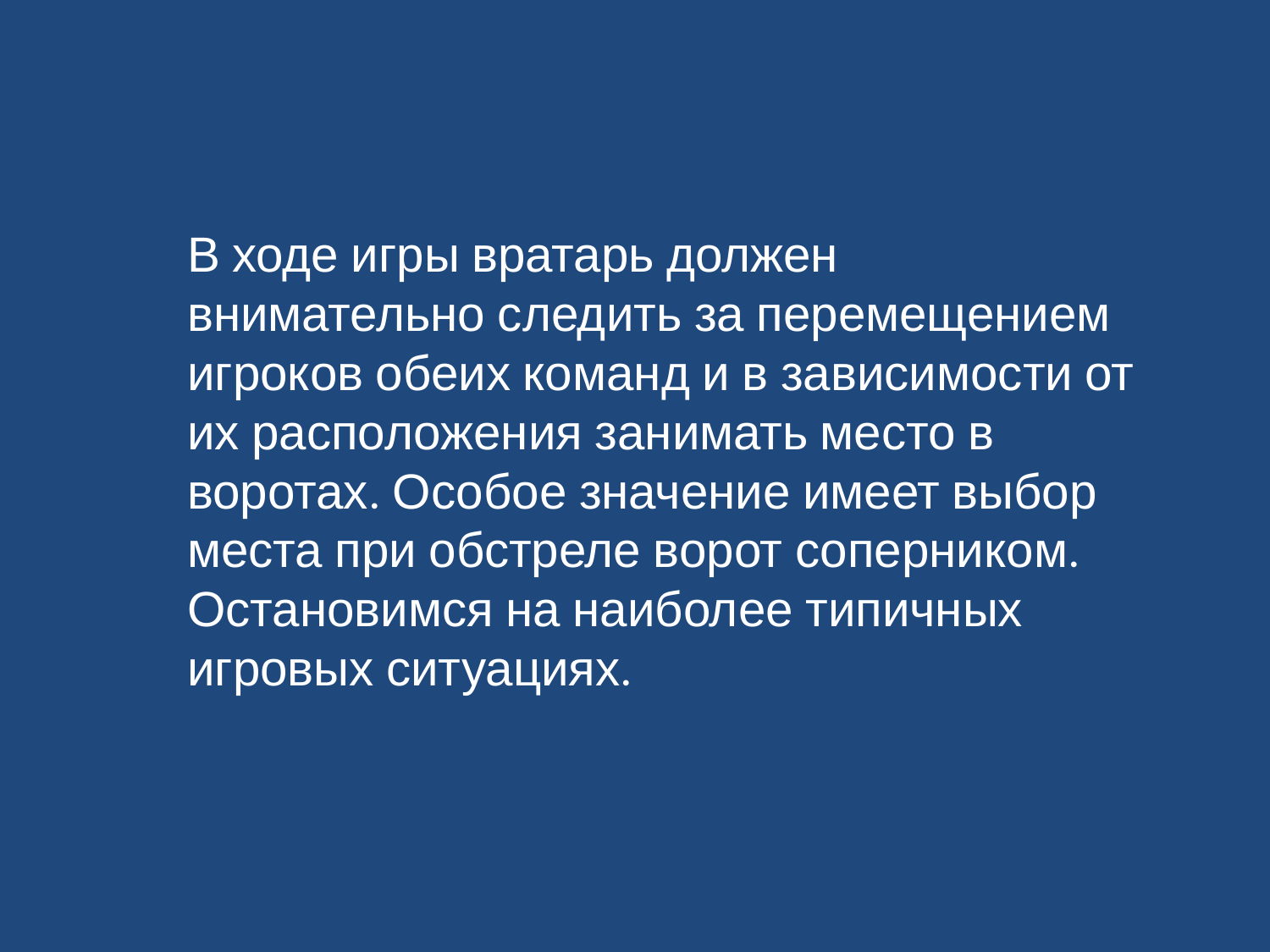

В ходе игры вратарь должен внимательно следить за перемещением игроков обеих команд и в зависимости от их расположения занимать место в воротах. Особое значение имеет выбор места при обстреле ворот соперником. Остановимся на наиболее типичных игровых ситуациях.